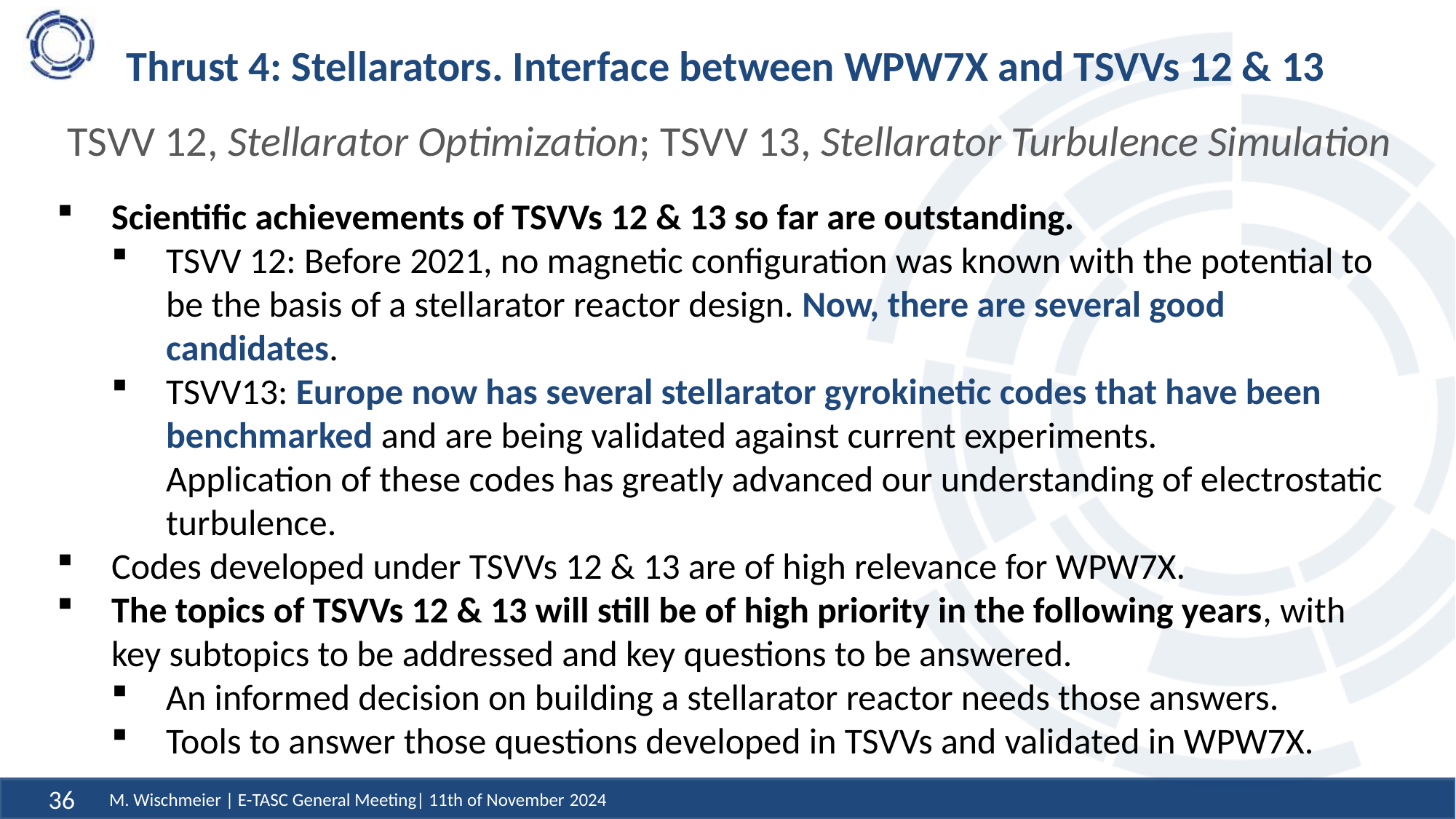

# Thrust 4: Stellarators. Interface between WPW7X and TSVVs 12 & 13
TSVV 12, Stellarator Optimization; TSVV 13, Stellarator Turbulence Simulation
Scientific achievements of TSVVs 12 & 13 so far are outstanding.
TSVV 12: Before 2021, no magnetic configuration was known with the potential to be the basis of a stellarator reactor design. Now, there are several good candidates.
TSVV13: Europe now has several stellarator gyrokinetic codes that have been benchmarked and are being validated against current experiments.
Application of these codes has greatly advanced our understanding of electrostatic turbulence.
Codes developed under TSVVs 12 & 13 are of high relevance for WPW7X.
The topics of TSVVs 12 & 13 will still be of high priority in the following years, with key subtopics to be addressed and key questions to be answered.
An informed decision on building a stellarator reactor needs those answers.
Tools to answer those questions developed in TSVVs and validated in WPW7X.
M. Wischmeier | E-TASC General Meeting| 11th of November 2024
36